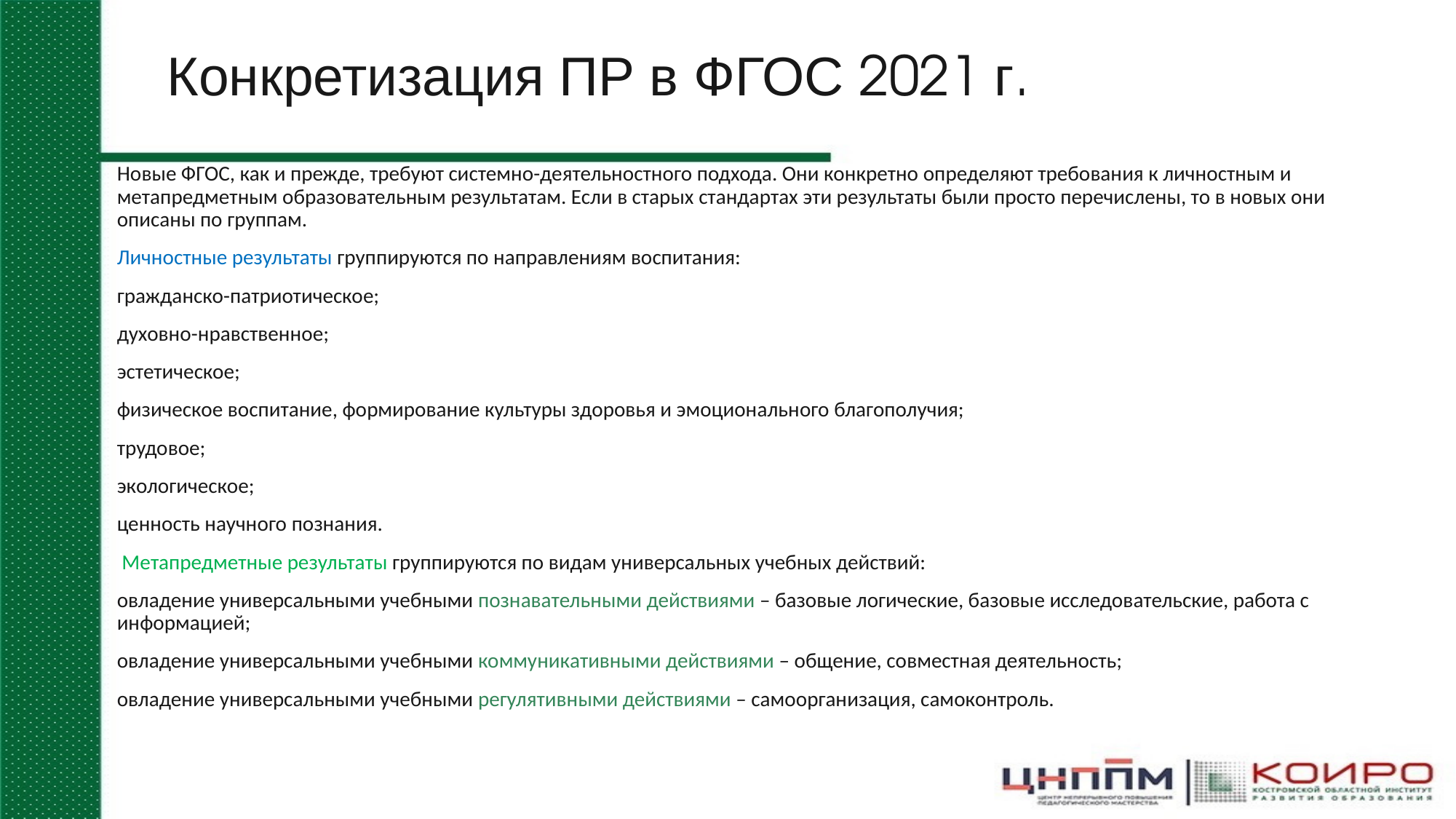

# Конкретизация ПР в ФГОС 2021 г.
Новые ФГОС, как и прежде, требуют системно-деятельностного подхода. Они конкретно определяют требования к личностным и метапредметным образовательным результатам. Если в старых стандартах эти результаты были просто перечислены, то в новых они описаны по группам.
Личностные результаты группируются по направлениям воспитания:
гражданско-патриотическое;
духовно-нравственное;
эстетическое;
физическое воспитание, формирование культуры здоровья и эмоционального благополучия;
трудовое;
экологическое;
ценность научного познания.
 Метапредметные результаты группируются по видам универсальных учебных действий:
овладение универсальными учебными познавательными действиями – базовые логические, базовые исследовательские, работа с информацией;
овладение универсальными учебными коммуникативными действиями – общение, совместная деятельность;
овладение универсальными учебными регулятивными действиями – самоорганизация, самоконтроль.